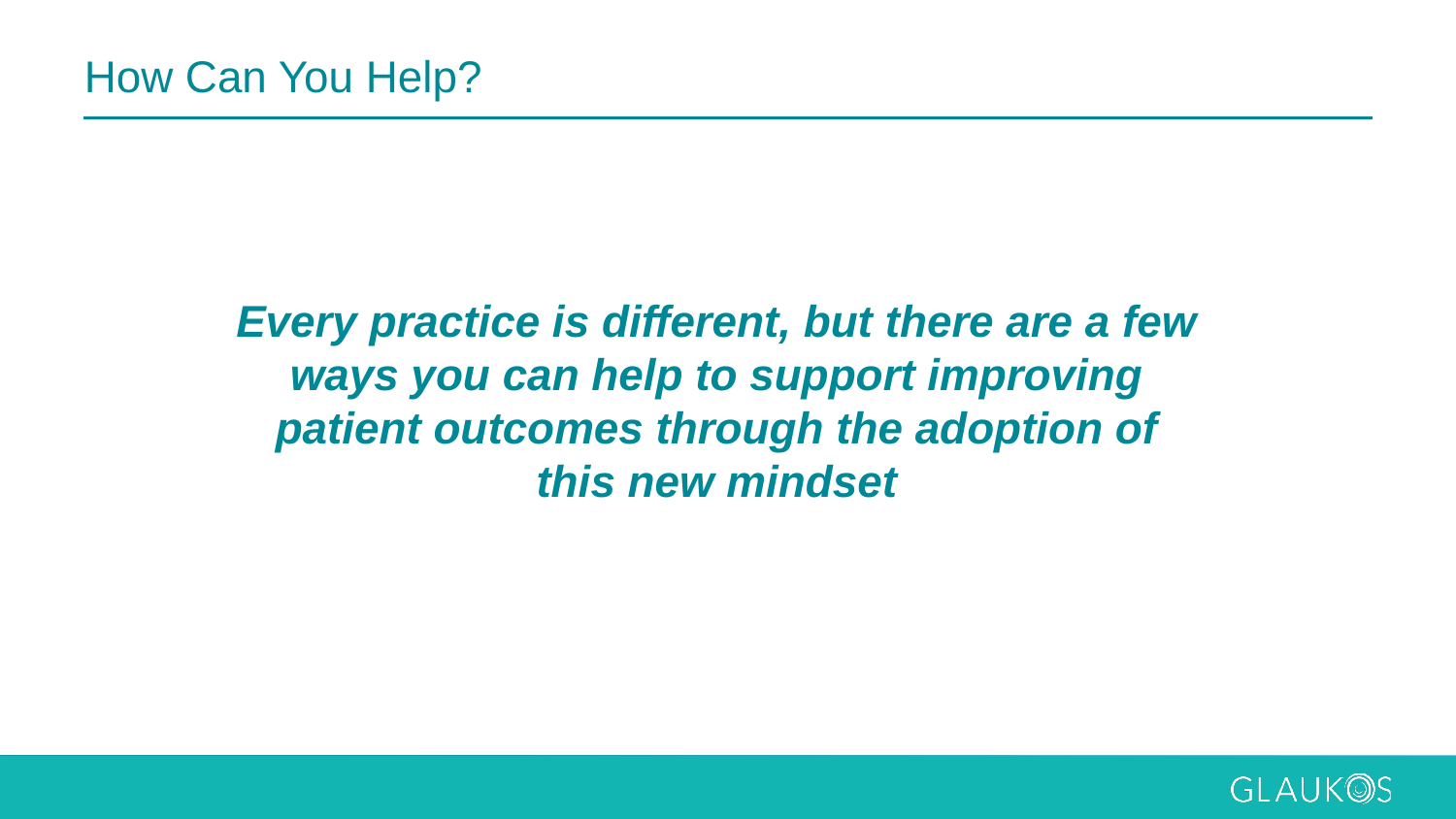

# How Can You Help?
Every practice is different, but there are a few ways you can help to support improving patient outcomes through the adoption of this new mindset